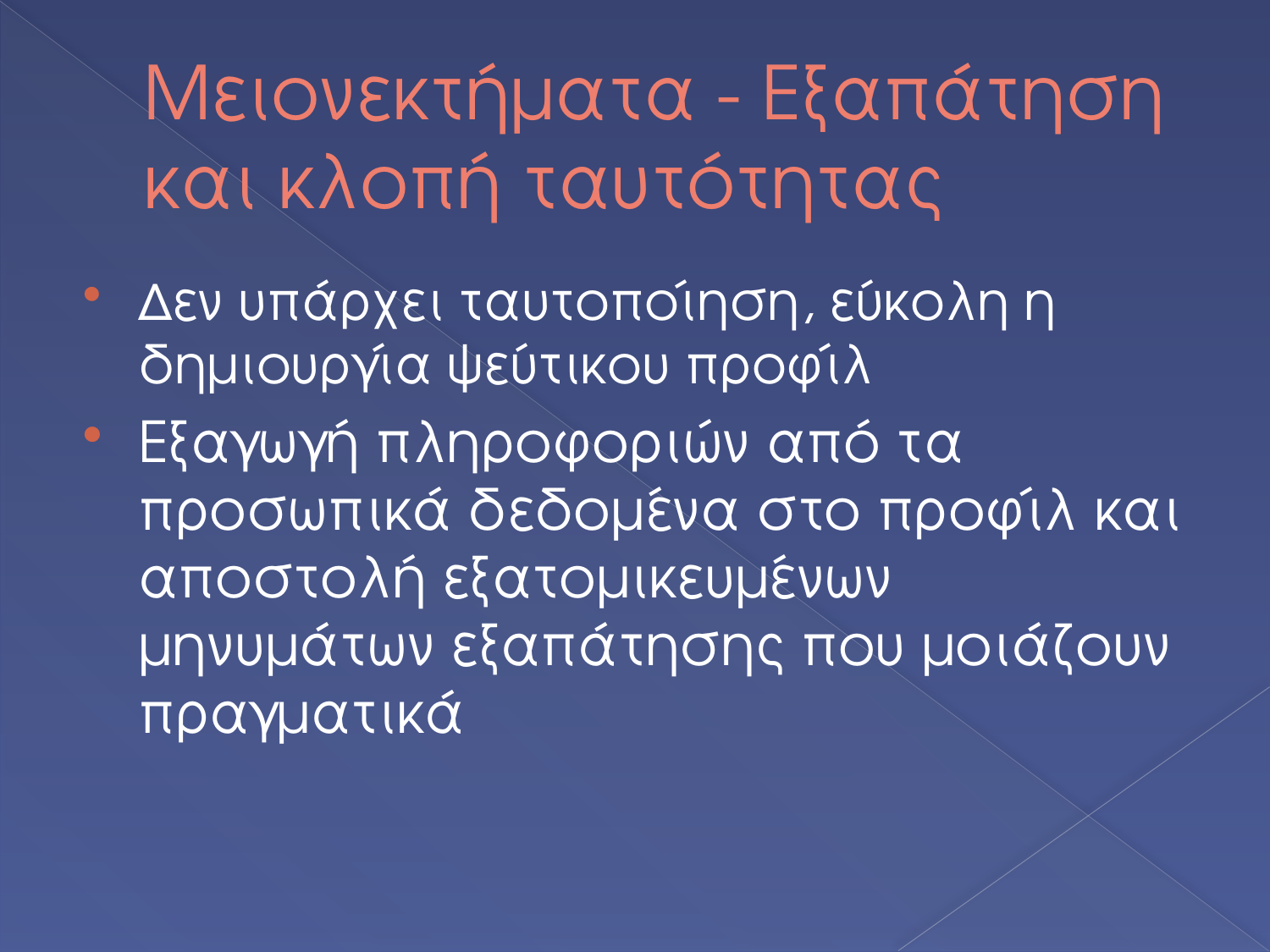

# Μειονεκτήματα - Εξαπάτηση και κλοπή ταυτότητας
Δεν υπάρχει ταυτοποίηση, εύκολη η δημιουργία ψεύτικου προφίλ
Εξαγωγή πληροφοριών από τα προσωπικά δεδομένα στο προφίλ και αποστολή εξατομικευμένων μηνυμάτων εξαπάτησης που μοιάζουν πραγματικά